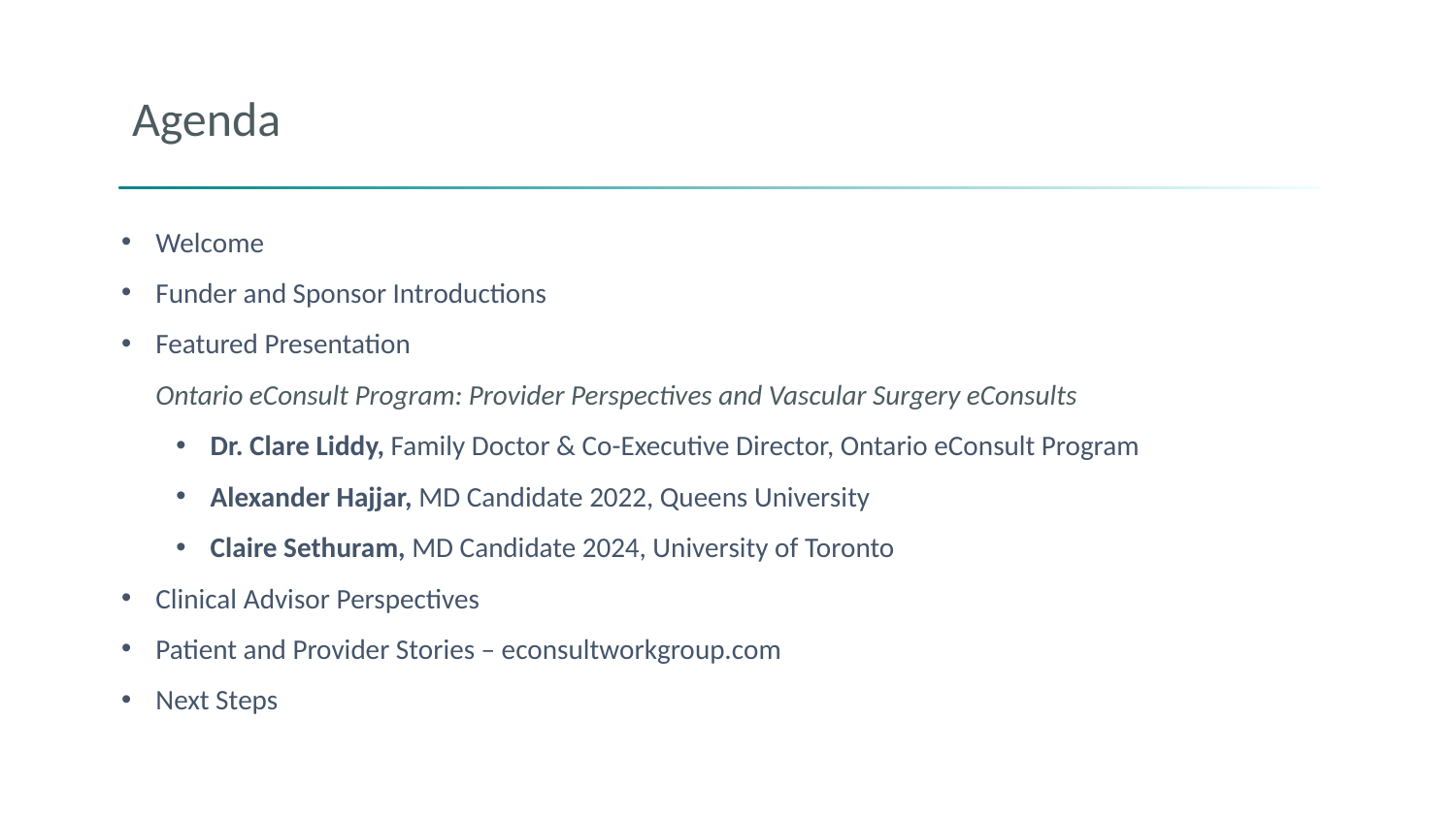

Agenda
Welcome
Funder and Sponsor Introductions
Featured Presentation
Ontario eConsult Program: Provider Perspectives and Vascular Surgery eConsults
Dr. Clare Liddy, Family Doctor & Co-Executive Director, Ontario eConsult Program
Alexander Hajjar, MD Candidate 2022, Queens University
Claire Sethuram, MD Candidate 2024, University of Toronto
Clinical Advisor Perspectives
Patient and Provider Stories – econsultworkgroup.com
Next Steps